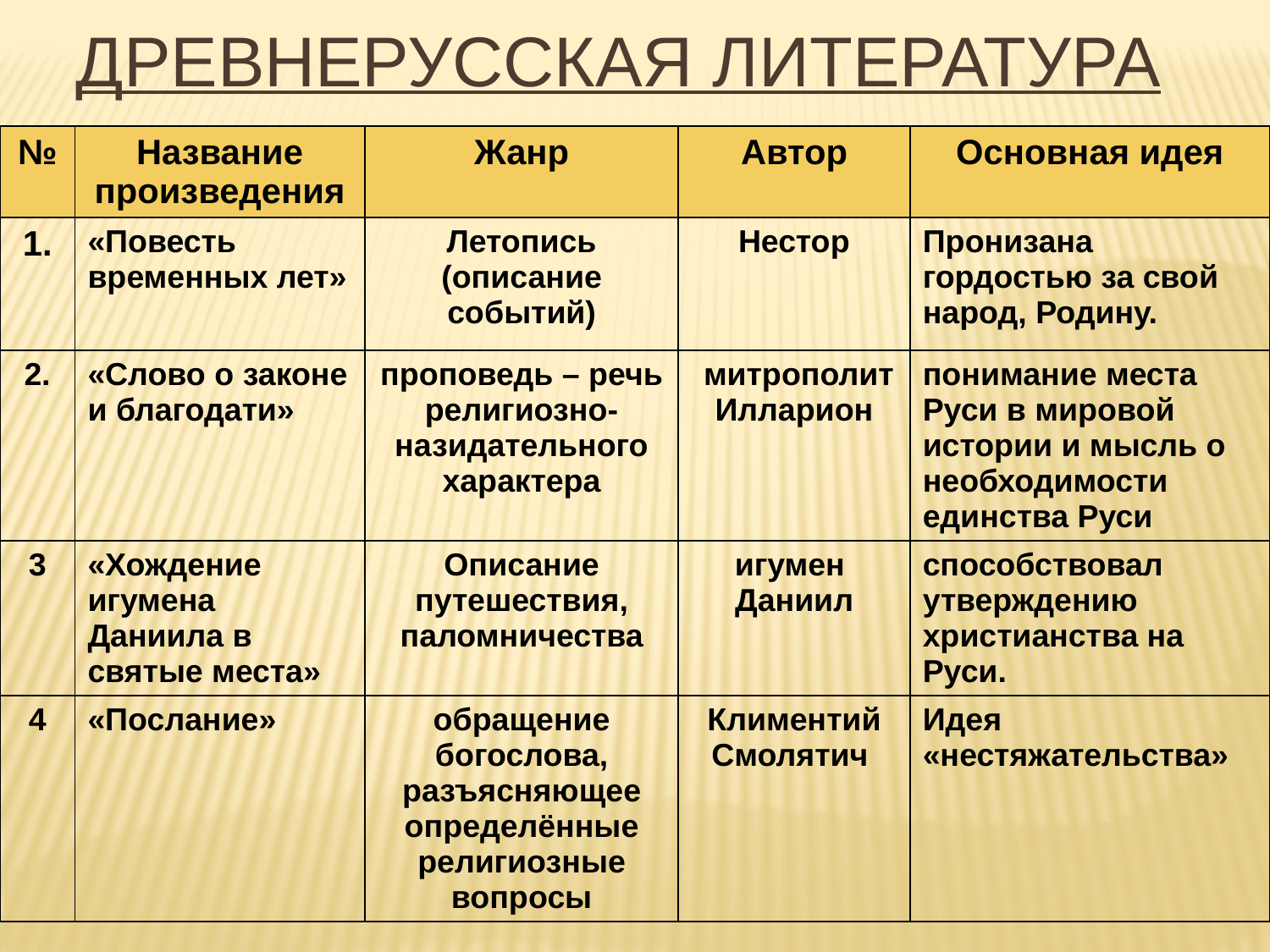

# Древнерусская литература
| № | Название произведения | Жанр | Автор | Основная идея |
| --- | --- | --- | --- | --- |
| 1. | «Повесть временных лет» | Летопись (описание событий) | Нестор | Пронизана гордостью за свой народ, Родину. |
| 2. | «Слово о законе и благодати» | проповедь – речь религиозно-назидательного характера | митрополит Илларион | понимание места Руси в мировой истории и мысль о необходимости единства Руси |
| 3 | «Хождение игумена Даниила в святые места» | Описание путешествия, паломничества | игумен Даниил | способствовал утверждению христианства на Руси. |
| 4 | «Послание» | обращение богослова, разъясняющее определённые религиозные вопросы | Климентий Смолятич | Идея «нестяжательства» |